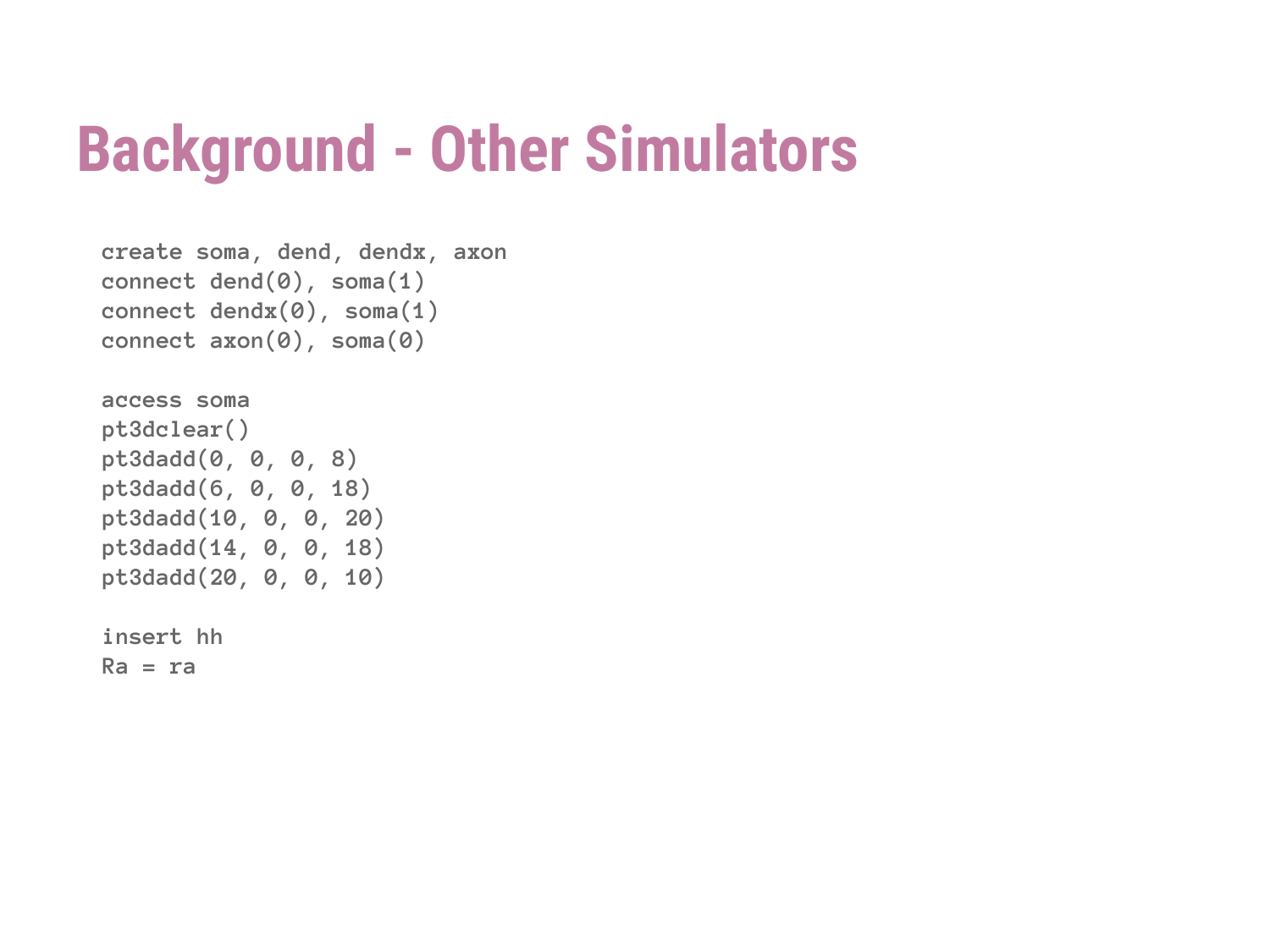

# Background - Other Simulators
create soma, dend, dendx, axon
connect dend(0), soma(1)
connect dendx(0), soma(1)
connect axon(0), soma(0)

access soma
pt3dclear()
pt3dadd(0, 0, 0, 8)
pt3dadd(6, 0, 0, 18)
pt3dadd(10, 0, 0, 20)
pt3dadd(14, 0, 0, 18)
pt3dadd(20, 0, 0, 10)

insert hh
Ra = ra